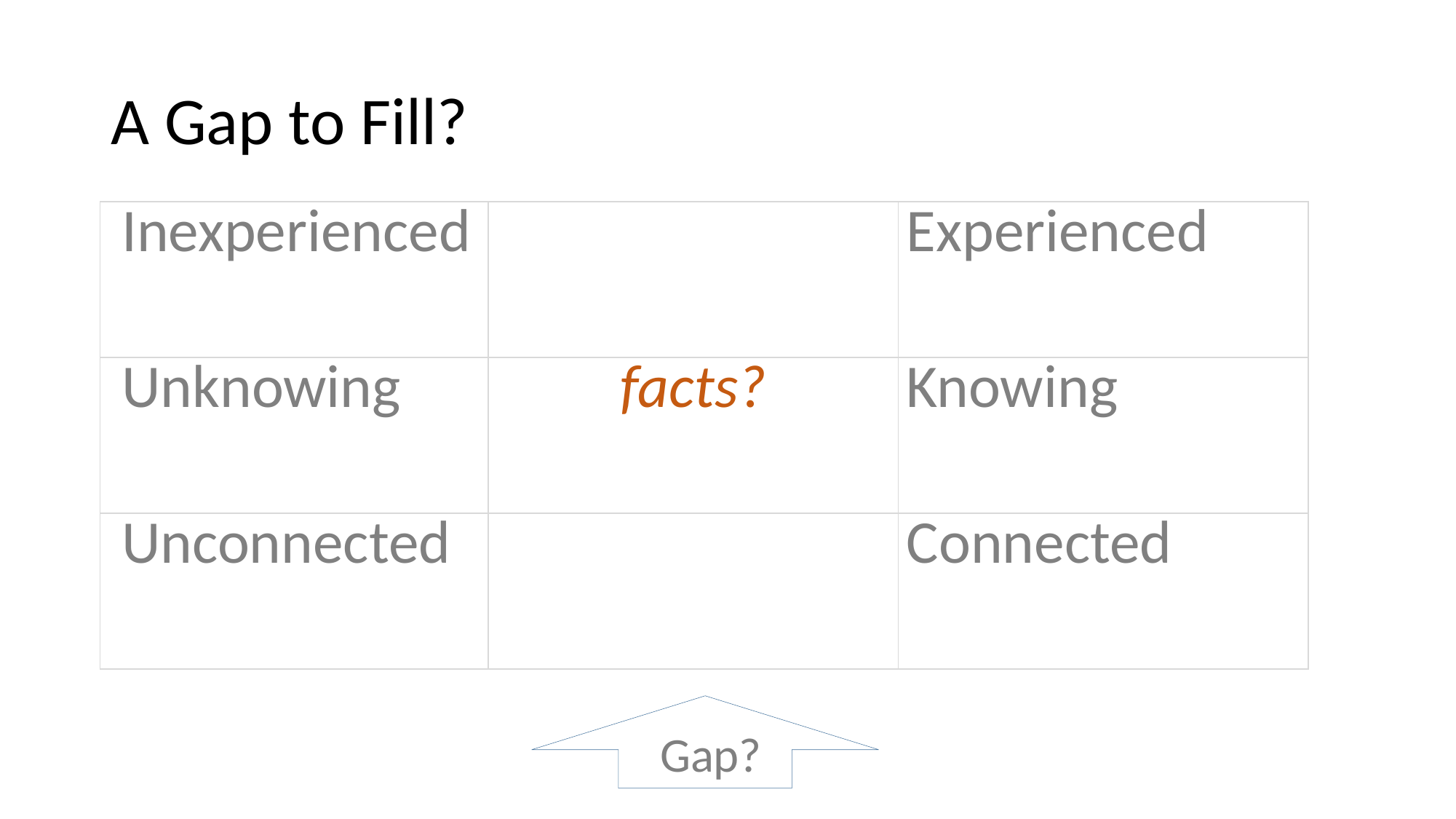

# A Gap to Fill?
| Inexperienced |  | Experienced |
| --- | --- | --- |
| Unknowing | facts? | Knowing |
| Unconnected |  | Connected |

Gap?